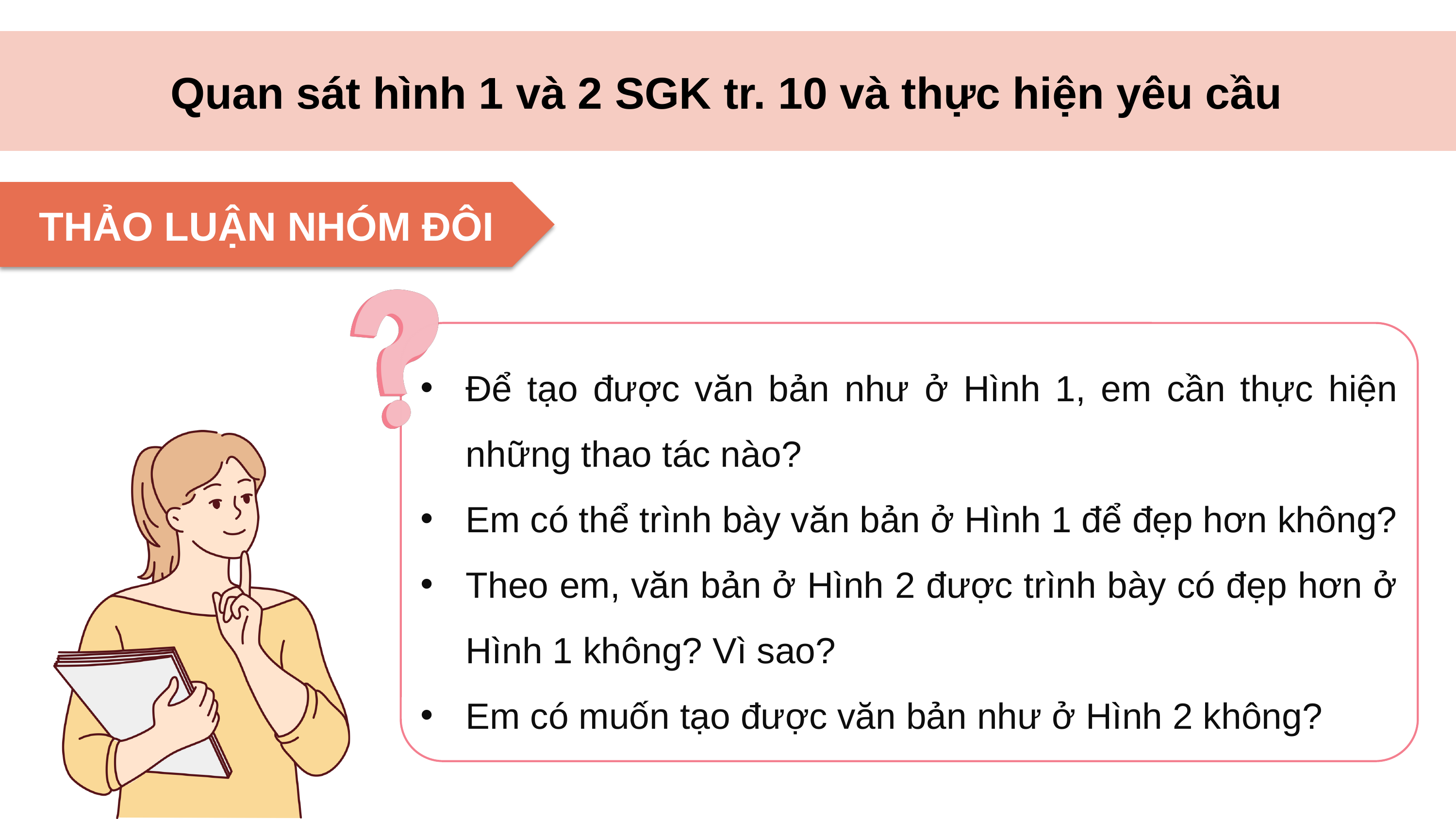

# Quan sát hình 1 và 2 SGK tr. 10 và thực hiện yêu cầu
THẢO LUẬN NHÓM ĐÔI

Để tạo được văn bản như ở Hình 1, em cần thực hiện những thao tác nào?
Em có thể trình bày văn bản ở Hình 1 để đẹp hơn không?
Theo em, văn bản ở Hình 2 được trình bày có đẹp hơn ở Hình 1 không? Vì sao?
Em có muốn tạo được văn bản như ở Hình 2 không?